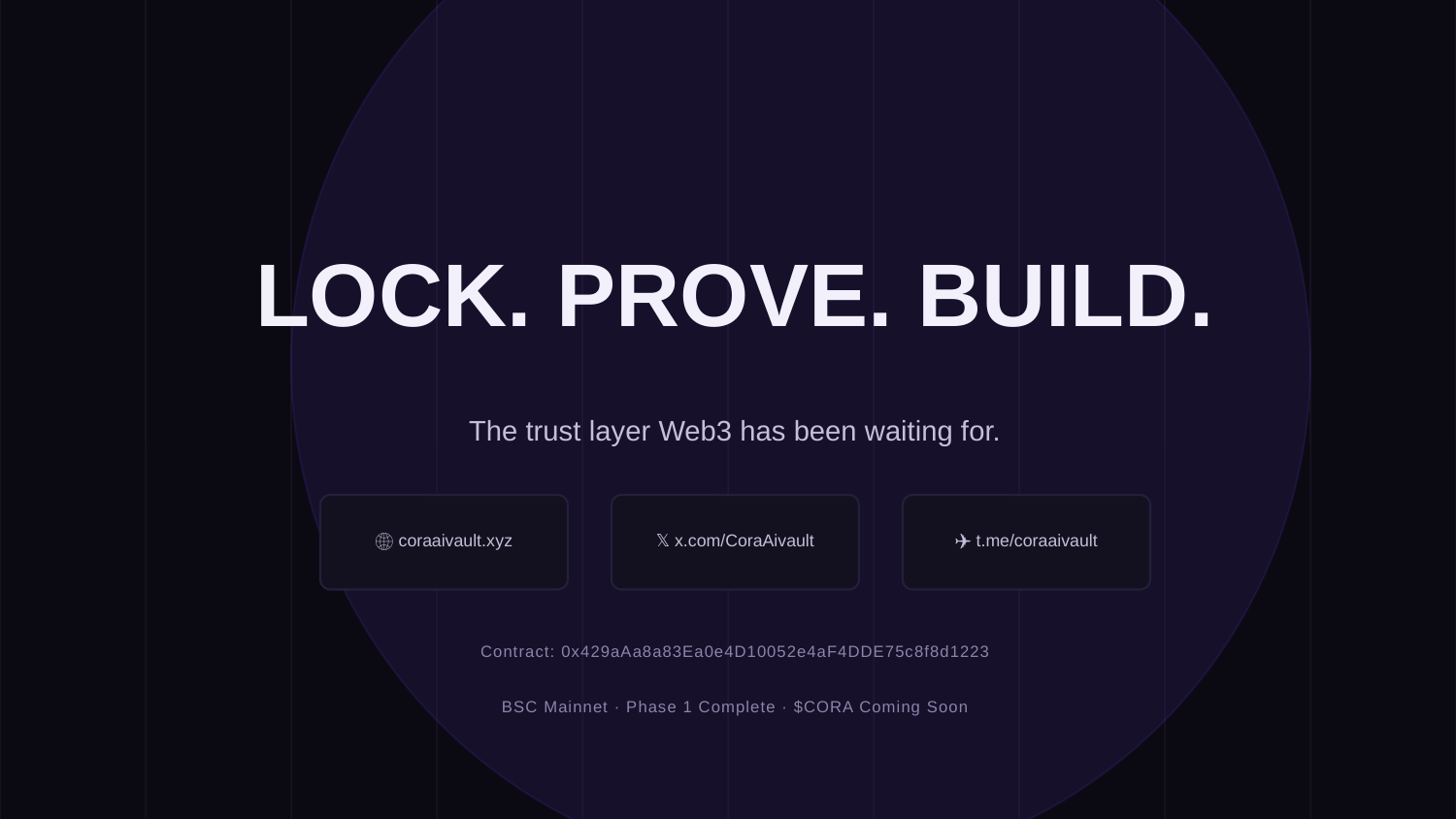

LOCK. PROVE. BUILD.
The trust layer Web3 has been waiting for.

🌐 coraaivault.xyz
𝕏 x.com/CoraAivault
✈ t.me/coraaivault
Contract: 0x429aAa8a83Ea0e4D10052e4aF4DDE75c8f8d1223
BSC Mainnet · Phase 1 Complete · $CORA Coming Soon